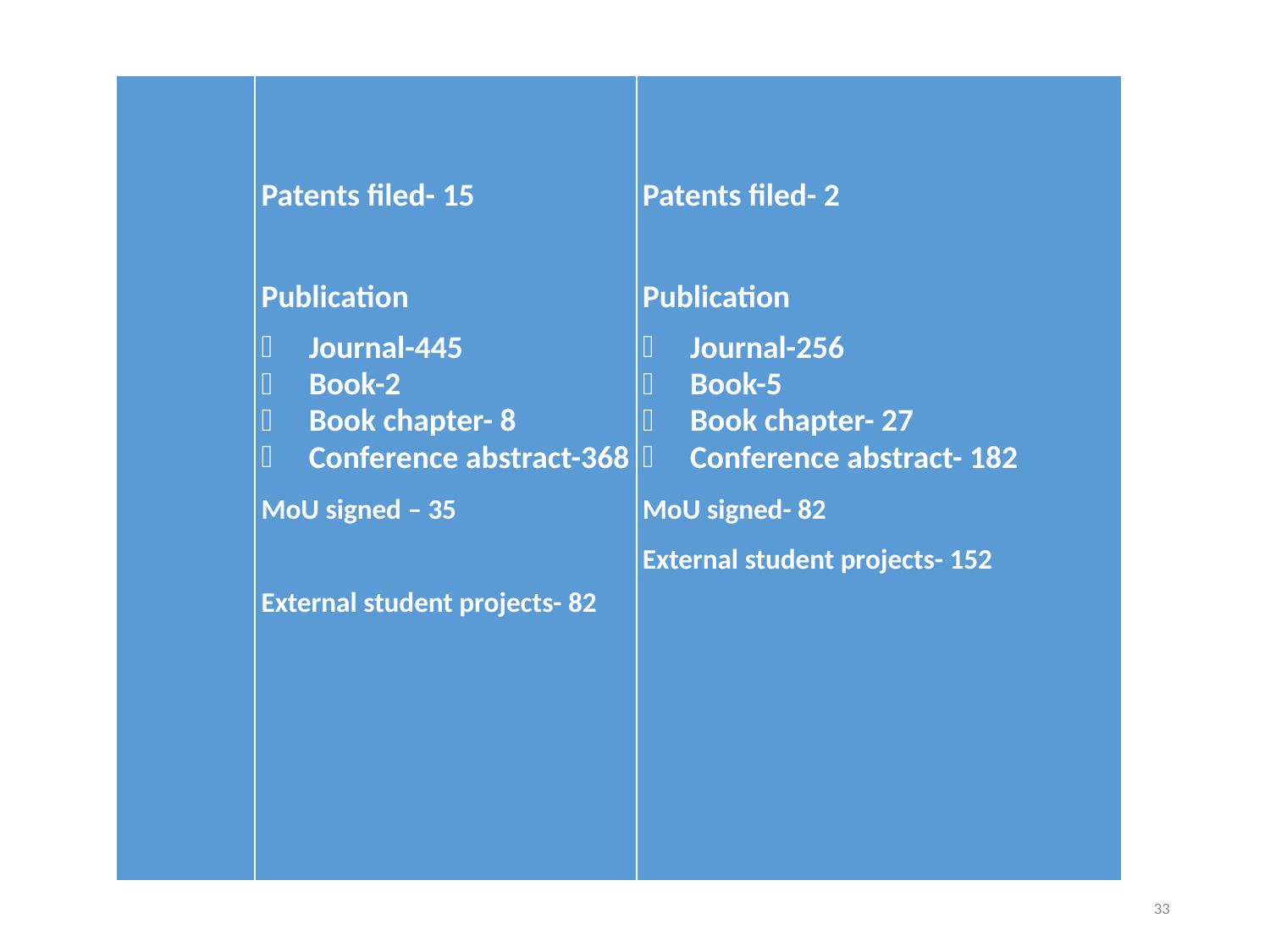

|  | Patents filed- 15   Publication Journal-445 Book-2 Book chapter- 8 Conference abstract-368 MoU signed – 35   External student projects- 82 | Patents filed- 2   Publication Journal-256 Book-5 Book chapter- 27 Conference abstract- 182 MoU signed- 82 External student projects- 152 |
| --- | --- | --- |
33